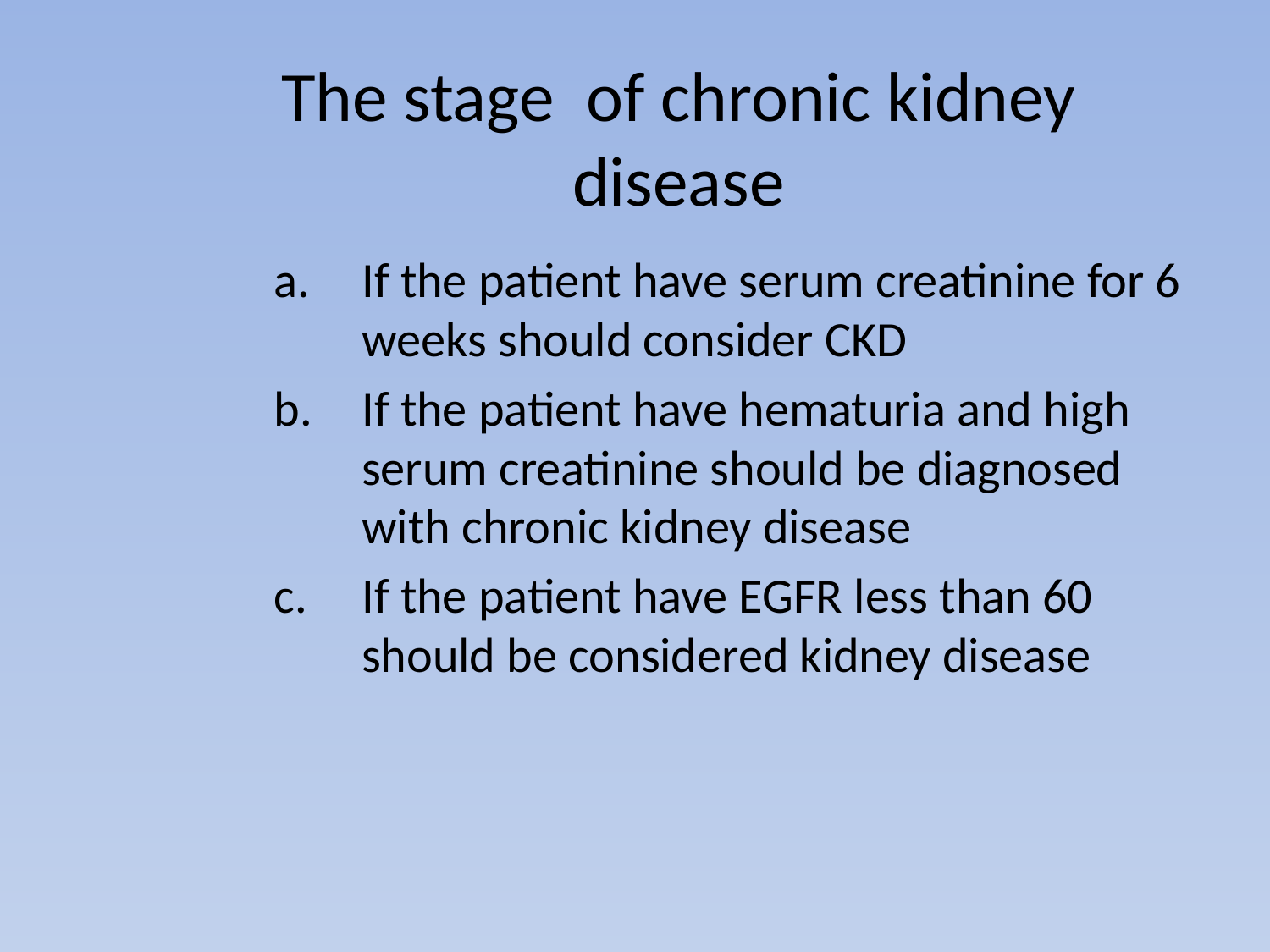

# The stage  of chronic kidney disease
If the patient have serum creatinine for 6 weeks should consider CKD
If the patient have hematuria and high serum creatinine should be diagnosed with chronic kidney disease
If the patient have EGFR less than 60 should be considered kidney disease